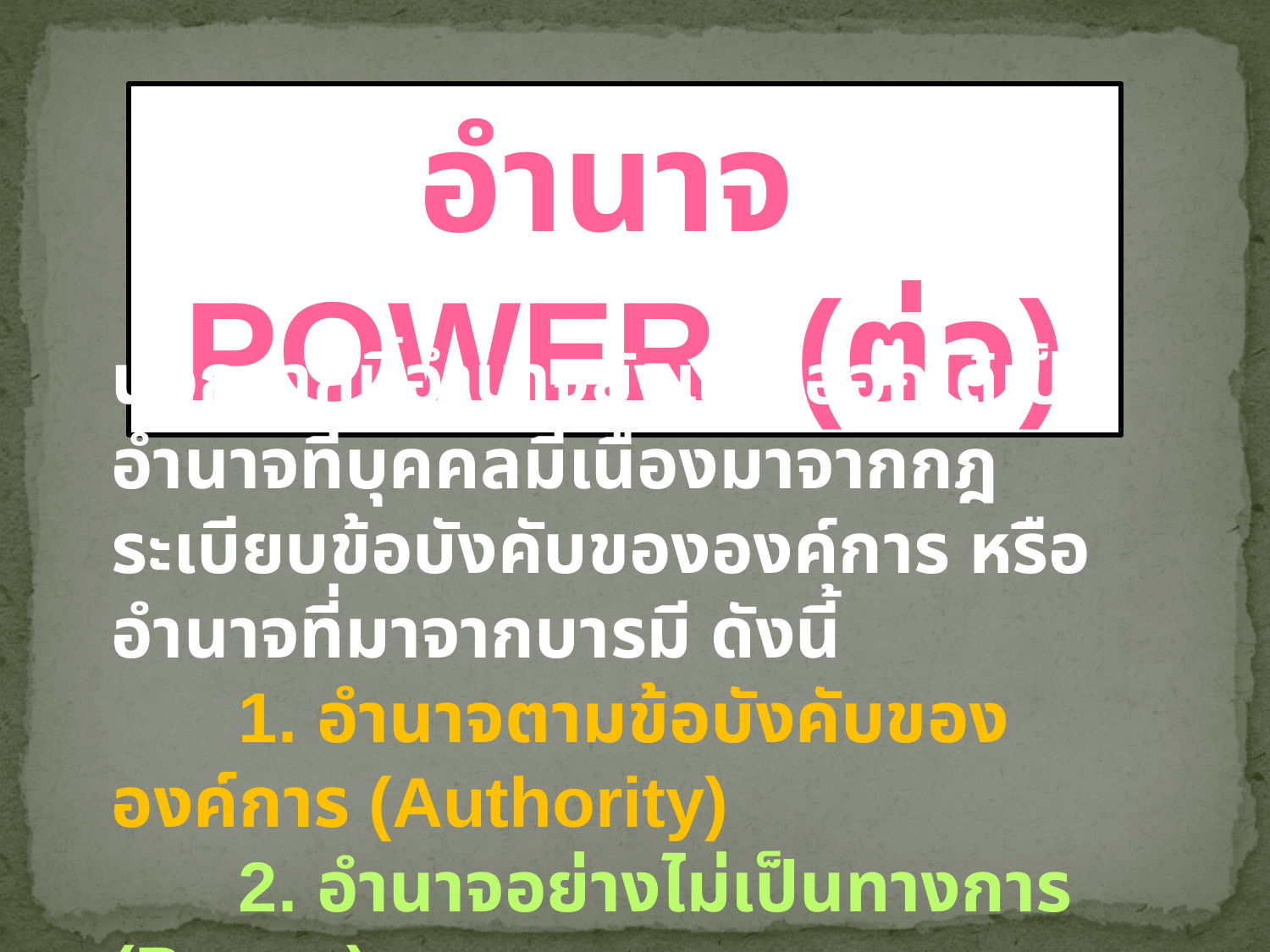

อำนาจ  Power  (ต่อ)
นอกจากนี้อำนาจยังแบ่งออกได้เป็นอำนาจที่บุคคลมีเนื่องมาจากกฎระเบียบข้อบังคับขององค์การ หรืออำนาจที่มาจากบารมี ดังนี้
	1. อำนาจตามข้อบังคับขององค์การ (Authority)
	2. อำนาจอย่างไม่เป็นทางการ  (Power)